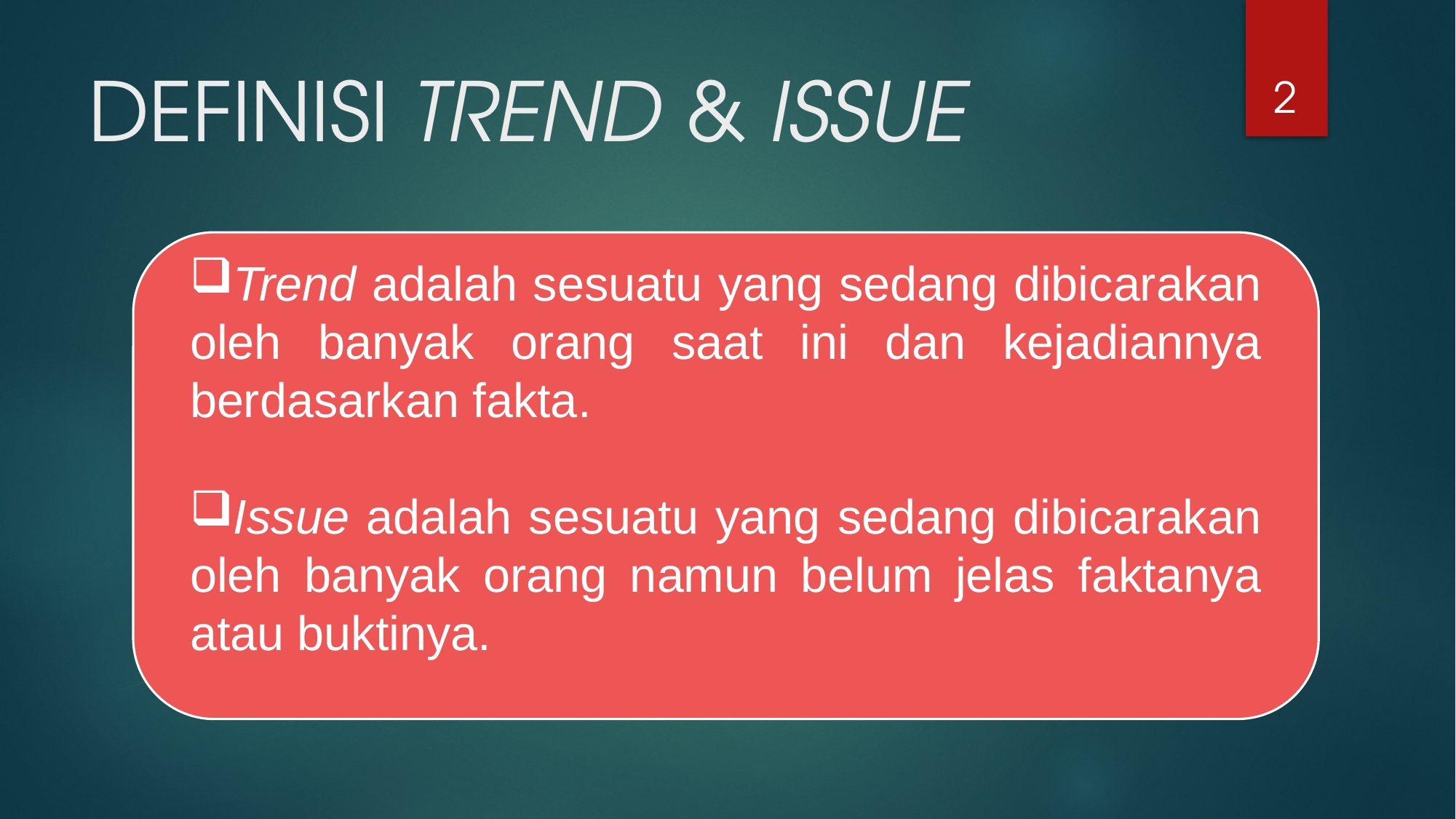

2
# DEFINISI TREND & ISSUE

Trend adalah sesuatu yang sedang dibicarakan oleh banyak orang saat ini dan kejadiannya berdasarkan fakta.

Issue adalah sesuatu yang sedang dibicarakan oleh banyak orang namun belum jelas faktanya atau buktinya.